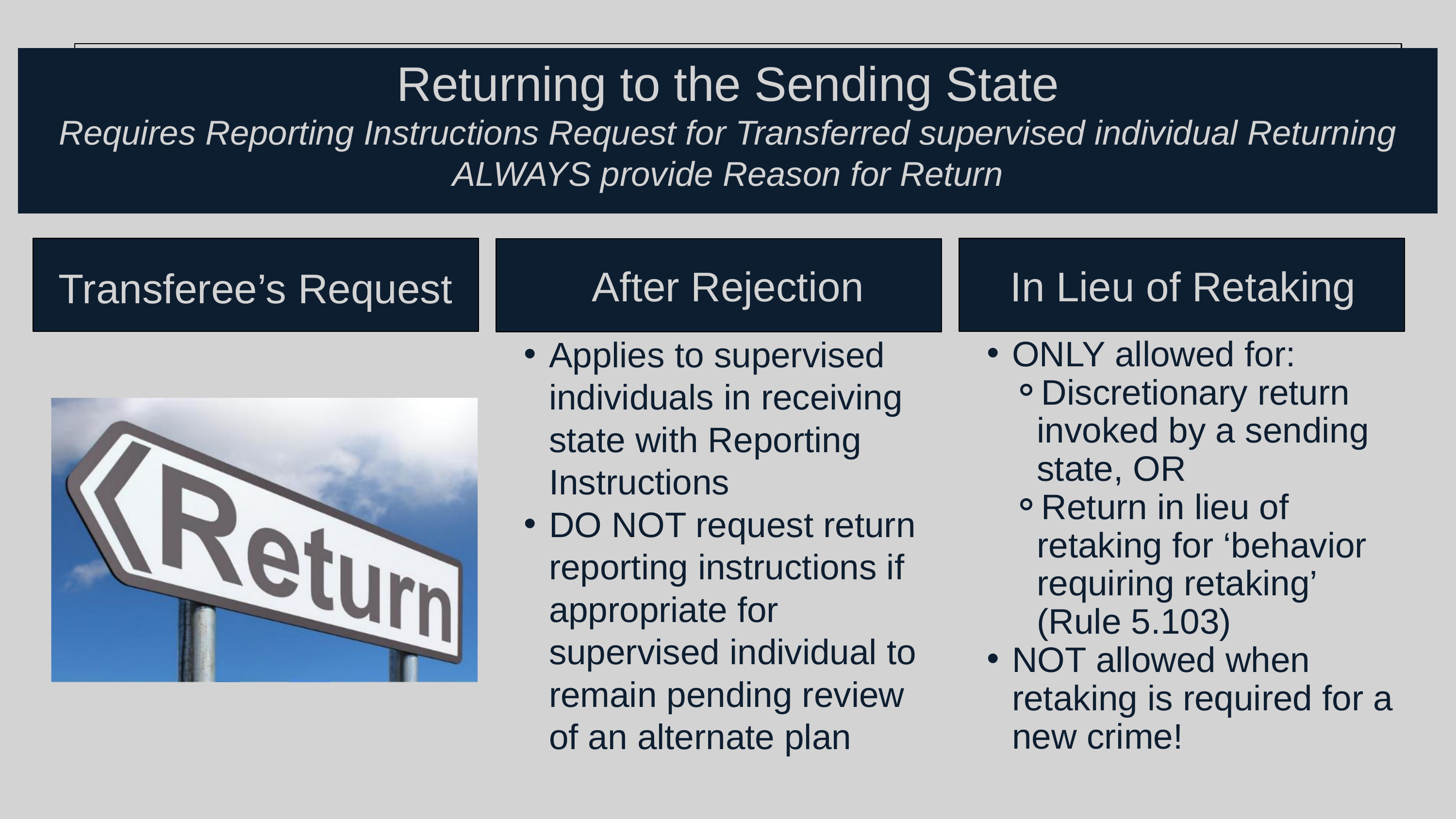

Click to edit Master title style

Returning to the Sending State
Requires Reporting Instructions Request for Transferred supervised individual Returning
ALWAYS provide Reason for Return

After Rejection

In Lieu of Retaking

Transferee’s Request
Applies to supervised individuals in receiving state with Reporting Instructions
DO NOT request return reporting instructions if appropriate for supervised individual to remain pending review of an alternate plan
ONLY allowed for:
Discretionary return invoked by a sending state, OR
Return in lieu of retaking for ‘behavior requiring retaking’ (Rule 5.103)
NOT allowed when retaking is required for a new crime!

This Photo by Unknown Author is licensed under CC BY-SA